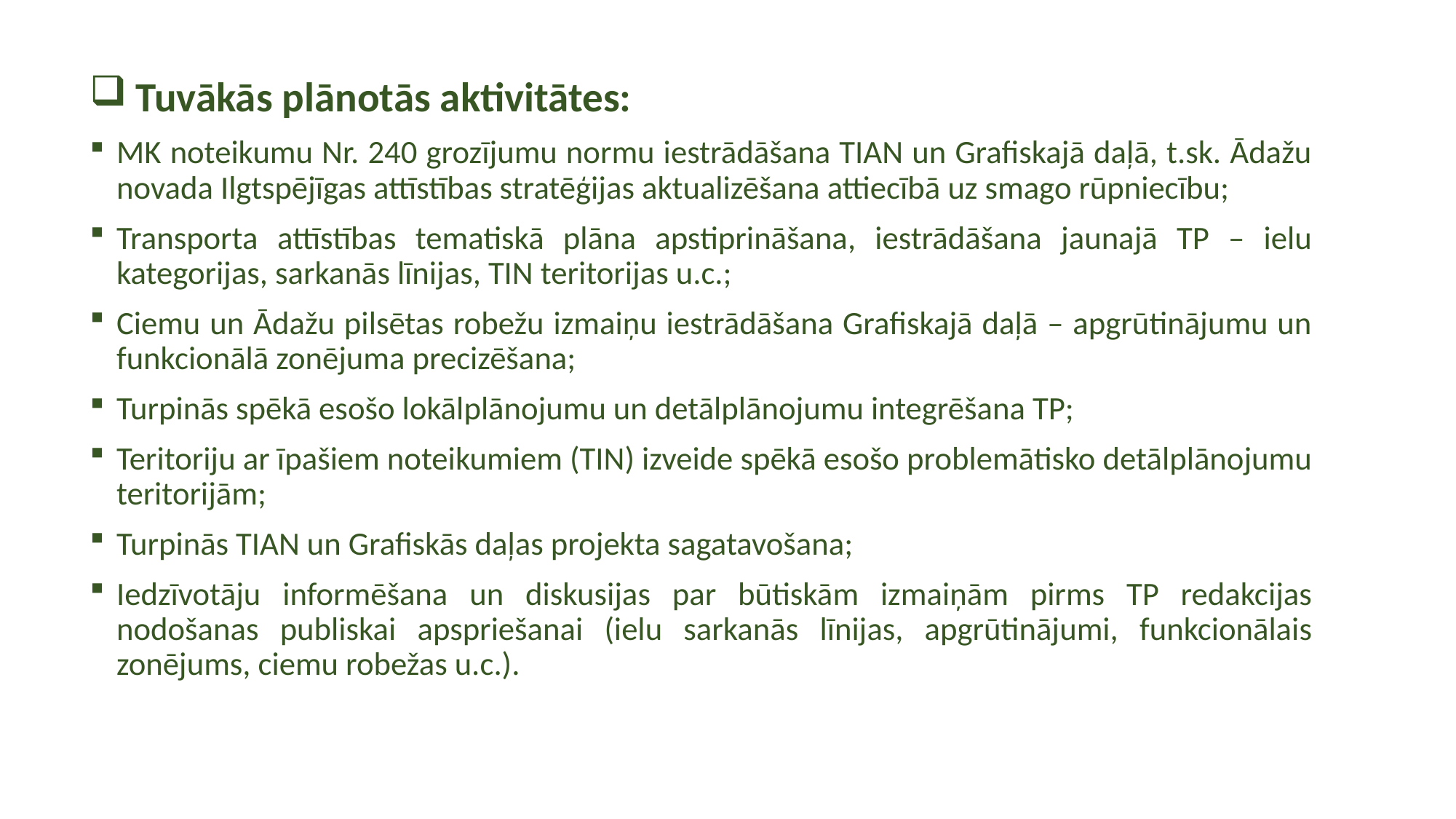

Tuvākās plānotās aktivitātes:
MK noteikumu Nr. 240 grozījumu normu iestrādāšana TIAN un Grafiskajā daļā, t.sk. Ādažu novada Ilgtspējīgas attīstības stratēģijas aktualizēšana attiecībā uz smago rūpniecību;
Transporta attīstības tematiskā plāna apstiprināšana, iestrādāšana jaunajā TP – ielu kategorijas, sarkanās līnijas, TIN teritorijas u.c.;
Ciemu un Ādažu pilsētas robežu izmaiņu iestrādāšana Grafiskajā daļā – apgrūtinājumu un funkcionālā zonējuma precizēšana;
Turpinās spēkā esošo lokālplānojumu un detālplānojumu integrēšana TP;
Teritoriju ar īpašiem noteikumiem (TIN) izveide spēkā esošo problemātisko detālplānojumu teritorijām;
Turpinās TIAN un Grafiskās daļas projekta sagatavošana;
Iedzīvotāju informēšana un diskusijas par būtiskām izmaiņām pirms TP redakcijas nodošanas publiskai apspriešanai (ielu sarkanās līnijas, apgrūtinājumi, funkcionālais zonējums, ciemu robežas u.c.).